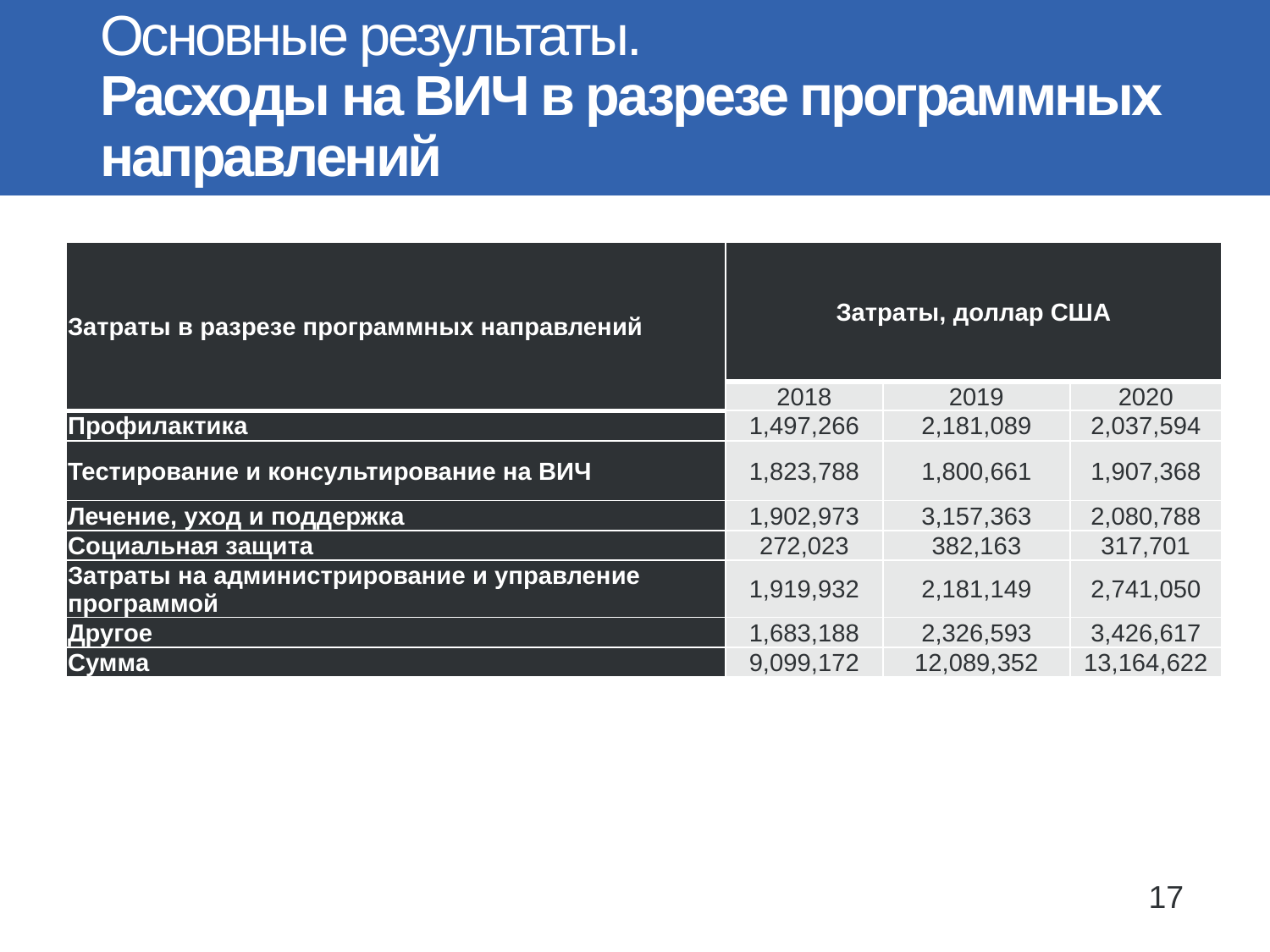

# Основные результаты. Расходы на ВИЧ в разрезе программных направлений
| Затраты в разрезе программных направлений | Затраты, доллар США |  |  |
| --- | --- | --- | --- |
|  | 2018 | 2019 | 2020 |
| Профилактика | 1,497,266 | 2,181,089 | 2,037,594 |
| Тестирование и консультирование на ВИЧ | 1,823,788 | 1,800,661 | 1,907,368 |
| Лечение, уход и поддержка | 1,902,973 | 3,157,363 | 2,080,788 |
| Социальная защита | 272,023 | 382,163 | 317,701 |
| Затраты на администрирование и управление программой | 1,919,932 | 2,181,149 | 2,741,050 |
| Другое | 1,683,188 | 2,326,593 | 3,426,617 |
| Сумма | 9,099,172 | 12,089,352 | 13,164,622 |
17